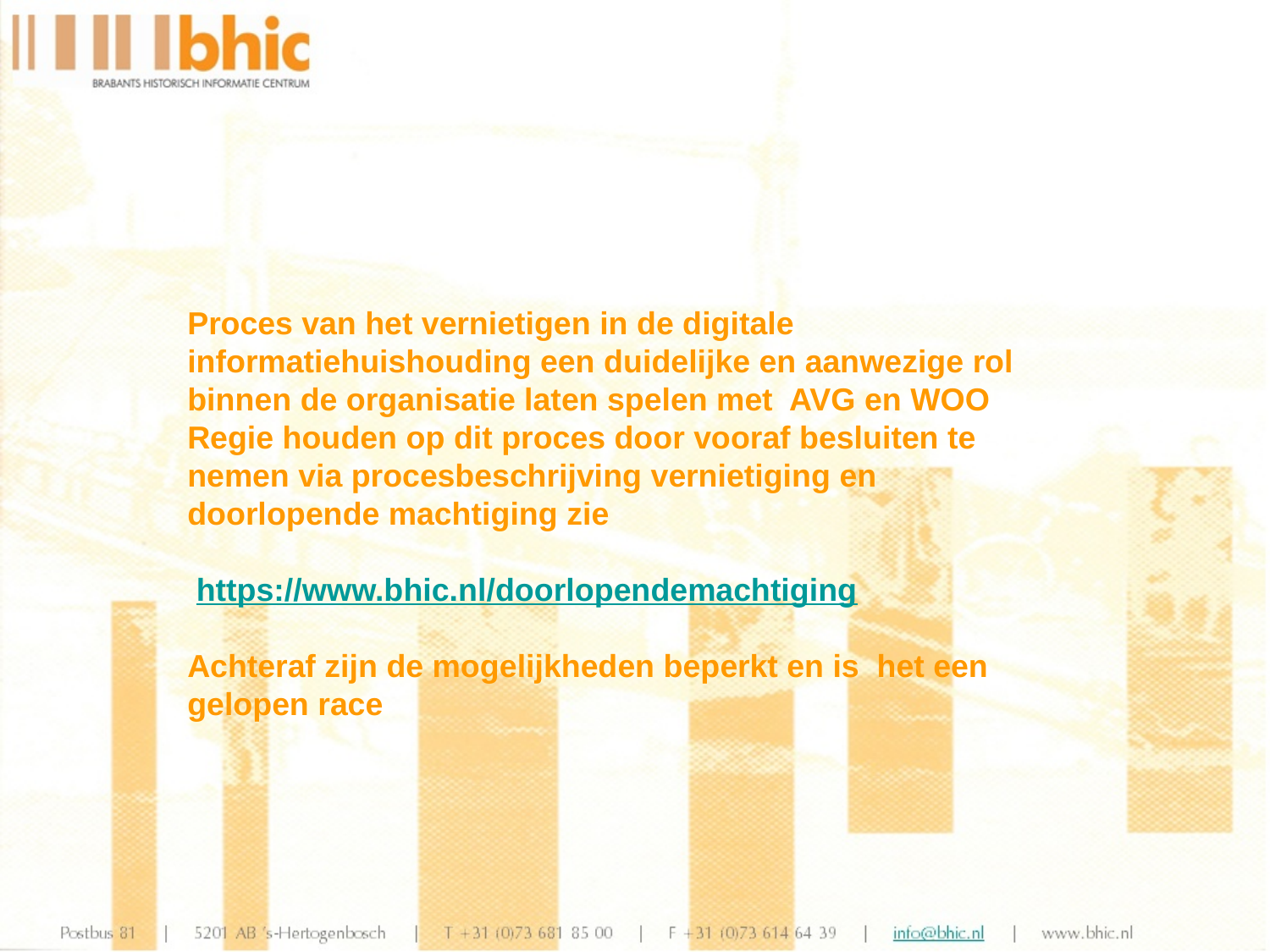

Proces van het vernietigen in de digitale informatiehuishouding een duidelijke en aanwezige rol binnen de organisatie laten spelen met  AVG en WOO
Regie houden op dit proces door vooraf besluiten te nemen via procesbeschrijving vernietiging en doorlopende machtiging zie

 https://www.bhic.nl/doorlopendemachtiging

Achteraf zijn de mogelijkheden beperkt en is  het een gelopen race